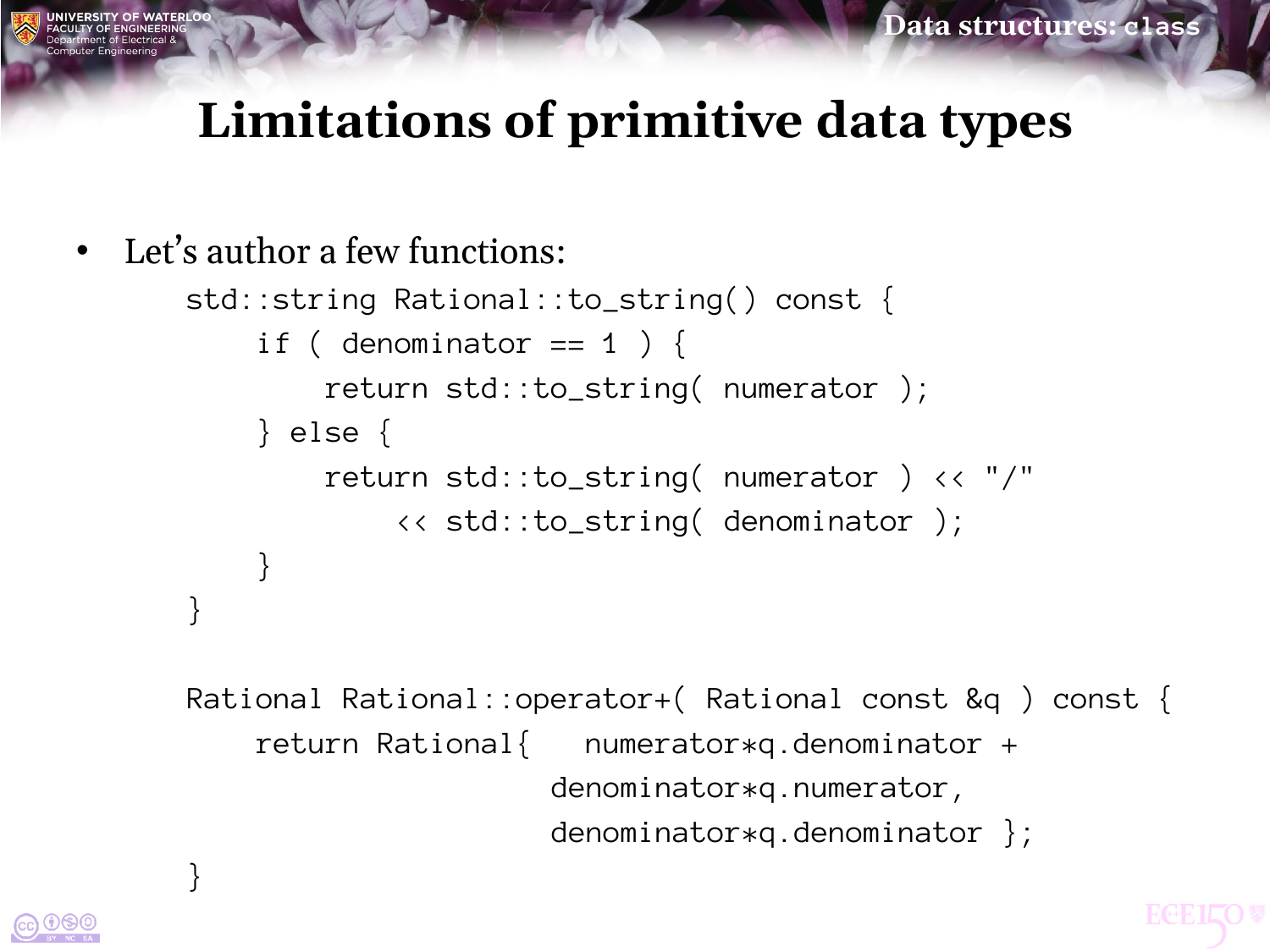

# Limitations of primitive data types
Let’s author a few functions:
std::string Rational::to_string() const {
    if ( denominator == 1 ) {
        return std::to_string( numerator );
    } else {
        return std::to_string( numerator ) << "/"
            << std::to_string( denominator );
    }
}

Rational Rational::operator+( Rational const &q ) const {
    return Rational{   numerator*q.denominator +
                     denominator*q.numerator,
                     denominator*q.denominator };
}